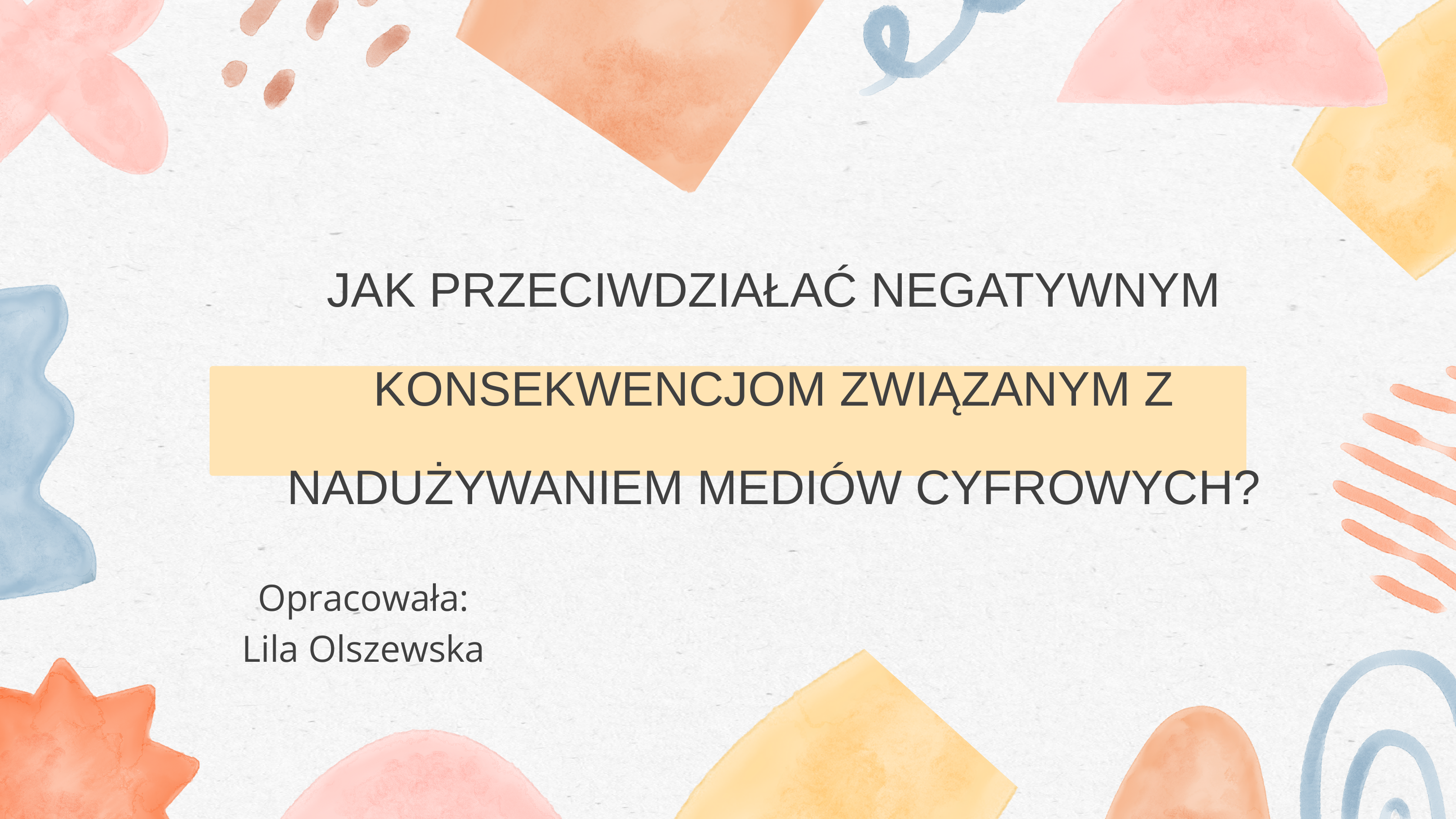

JAK PRZECIWDZIAŁAĆ NEGATYWNYM KONSEKWENCJOM ZWIĄZANYM Z NADUŻYWANIEM MEDIÓW CYFROWYCH?

Opracowała:
Lila Olszewska